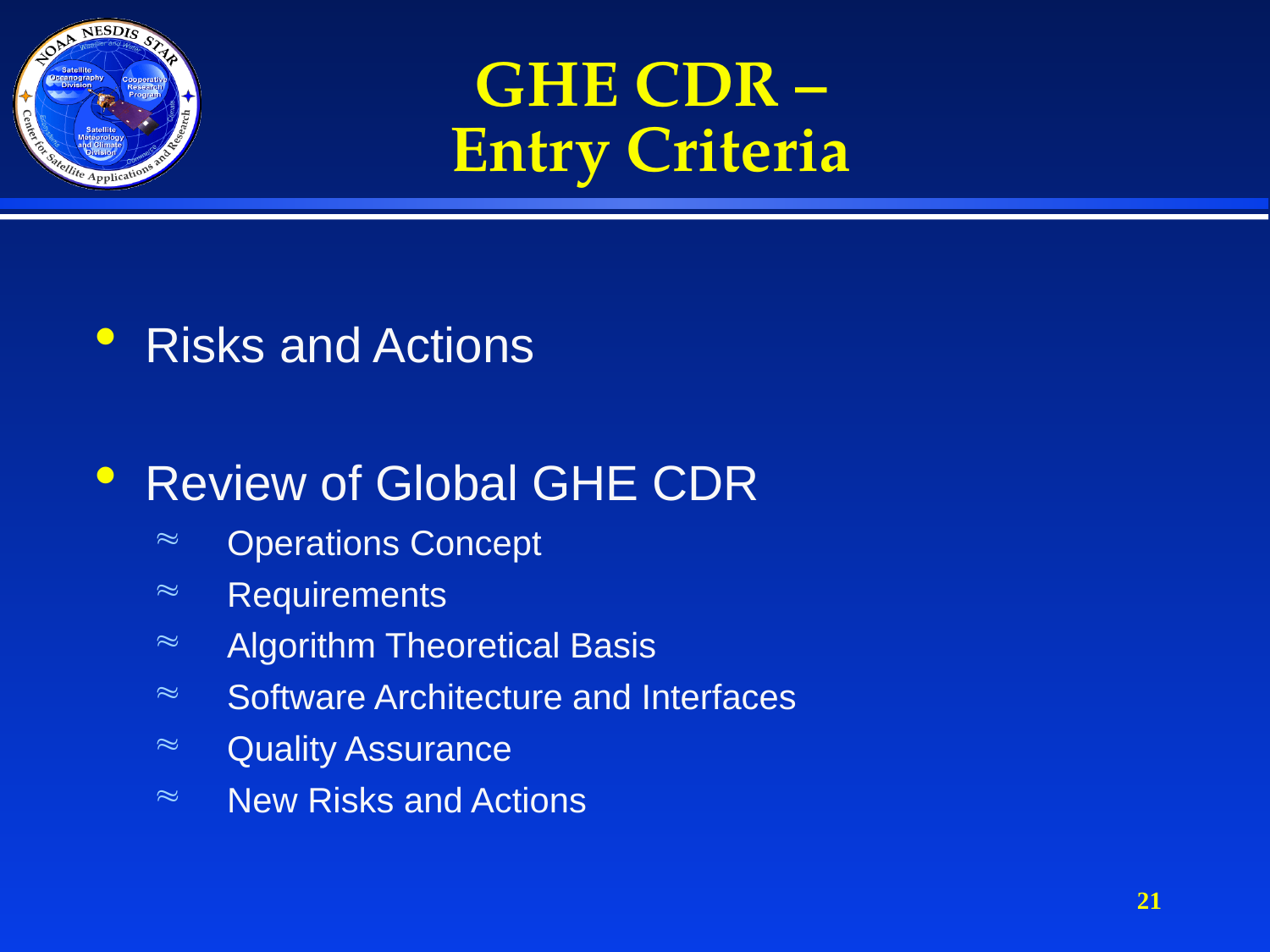

# GHE CDR – Entry Criteria
Risks and Actions

Review of Global GHE CDR
Operations Concept
Requirements
Algorithm Theoretical Basis
Software Architecture and Interfaces
Quality Assurance
New Risks and Actions
21